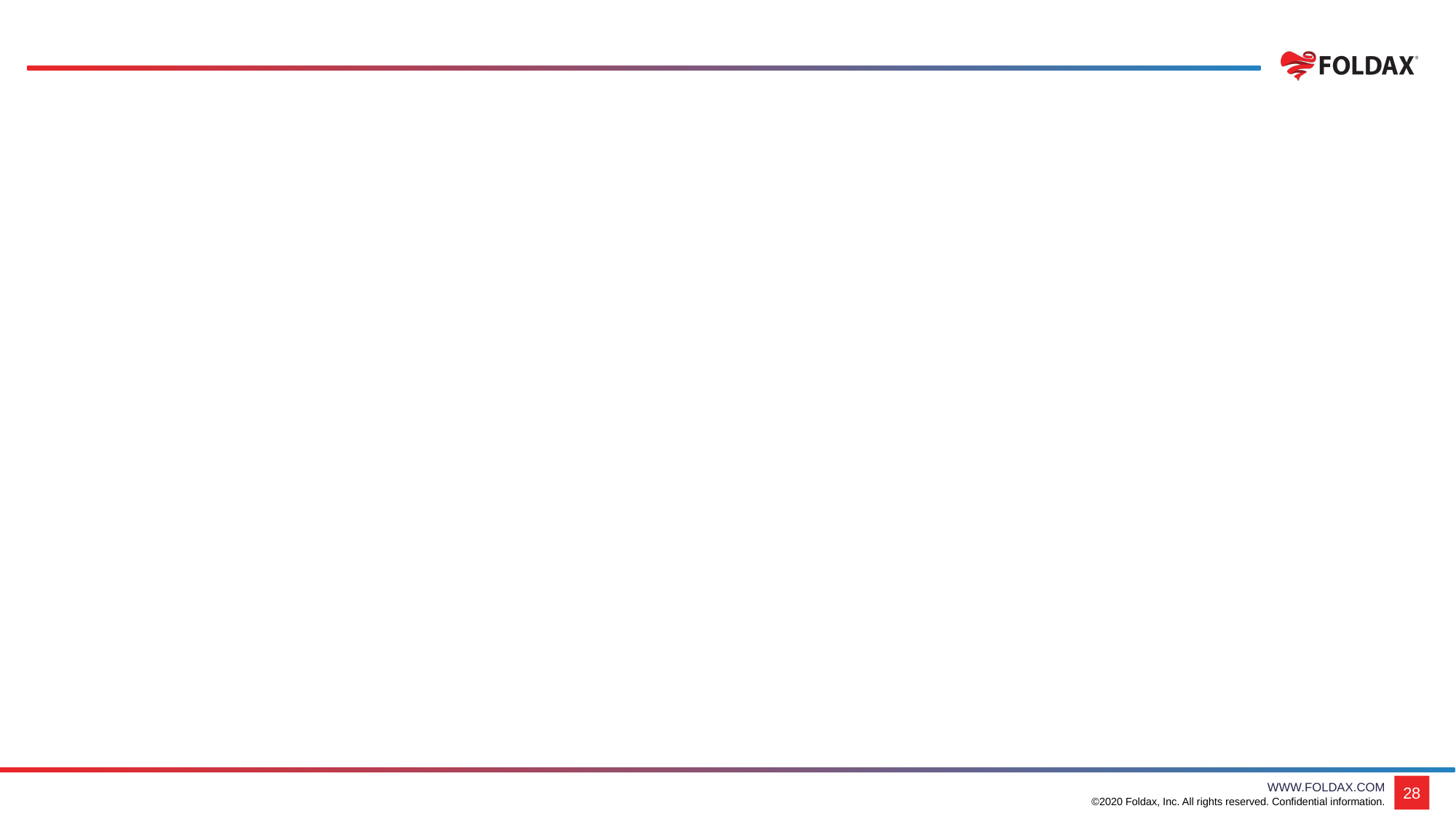

#

©2020 Foldax, Inc. All rights reserved. Confidential information.
28